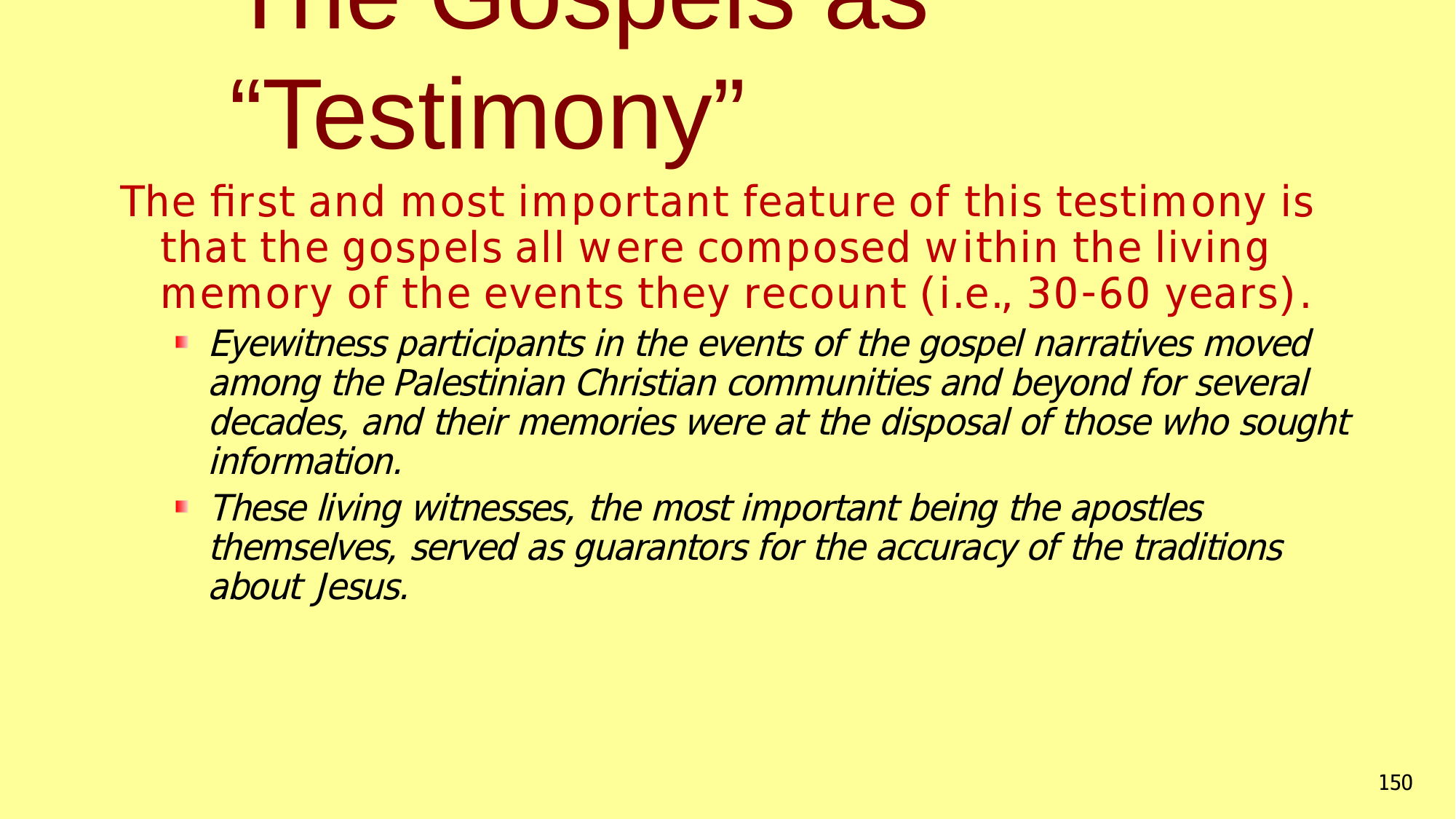

# The Gospels as “Testimony”
The first and most important feature of this testimony is that the gospels all were composed within the living memory of the events they recount (i.e., 30-60 years).
Eyewitness participants in the events of the gospel narratives moved among the Palestinian Christian communities and beyond for several decades, and their memories were at the disposal of those who sought information.
These living witnesses, the most important being the apostles themselves, served as guarantors for the accuracy of the traditions about Jesus.
150